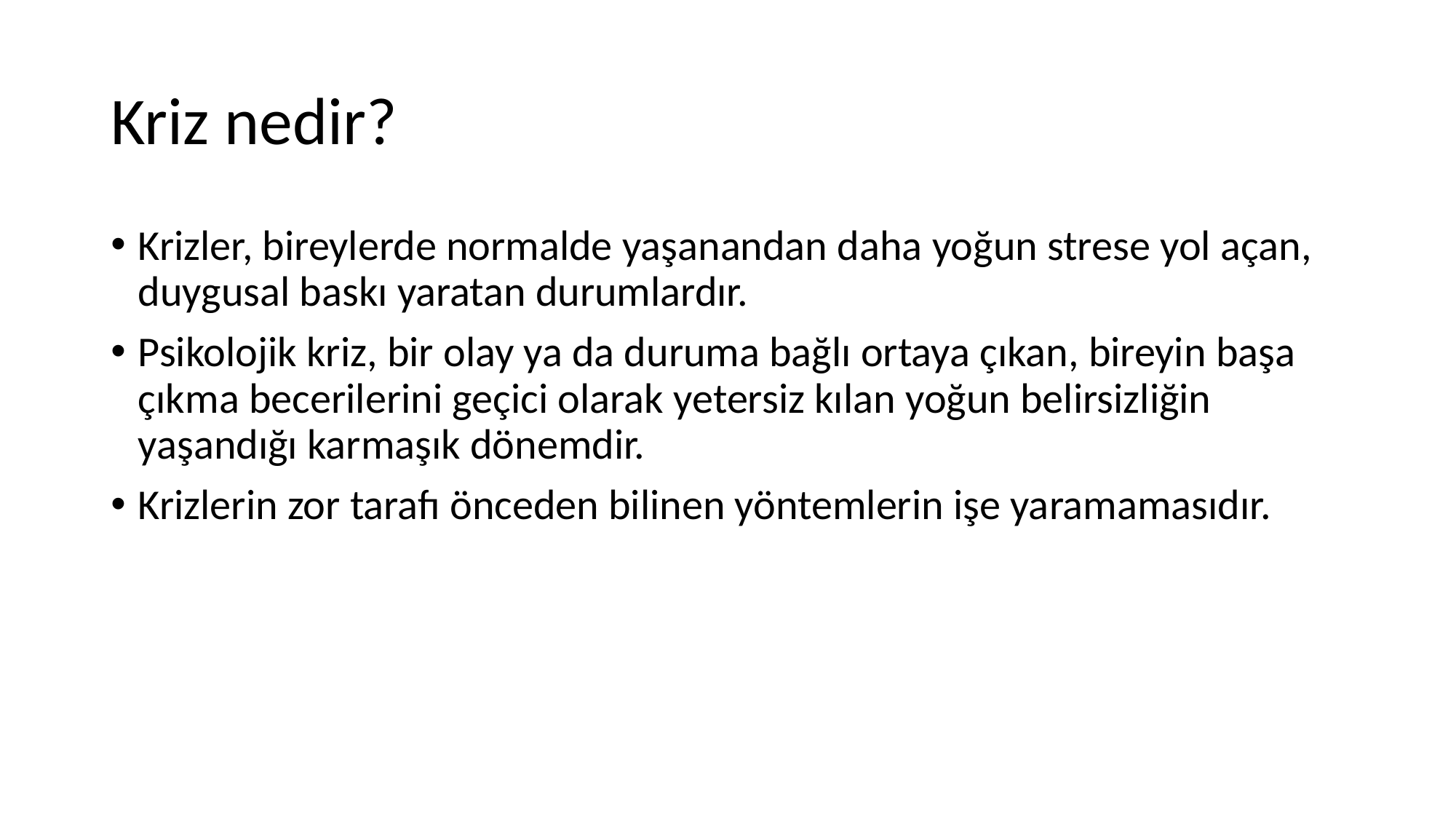

# Kriz nedir?
Krizler, bireylerde normalde yaşanandan daha yoğun strese yol açan, duygusal baskı yaratan durumlardır.
Psikolojik kriz, bir olay ya da duruma bağlı ortaya çıkan, bireyin başa çıkma becerilerini geçici olarak yetersiz kılan yoğun belirsizliğin yaşandığı karmaşık dönemdir.
Krizlerin zor tarafı önceden bilinen yöntemlerin işe yaramamasıdır.